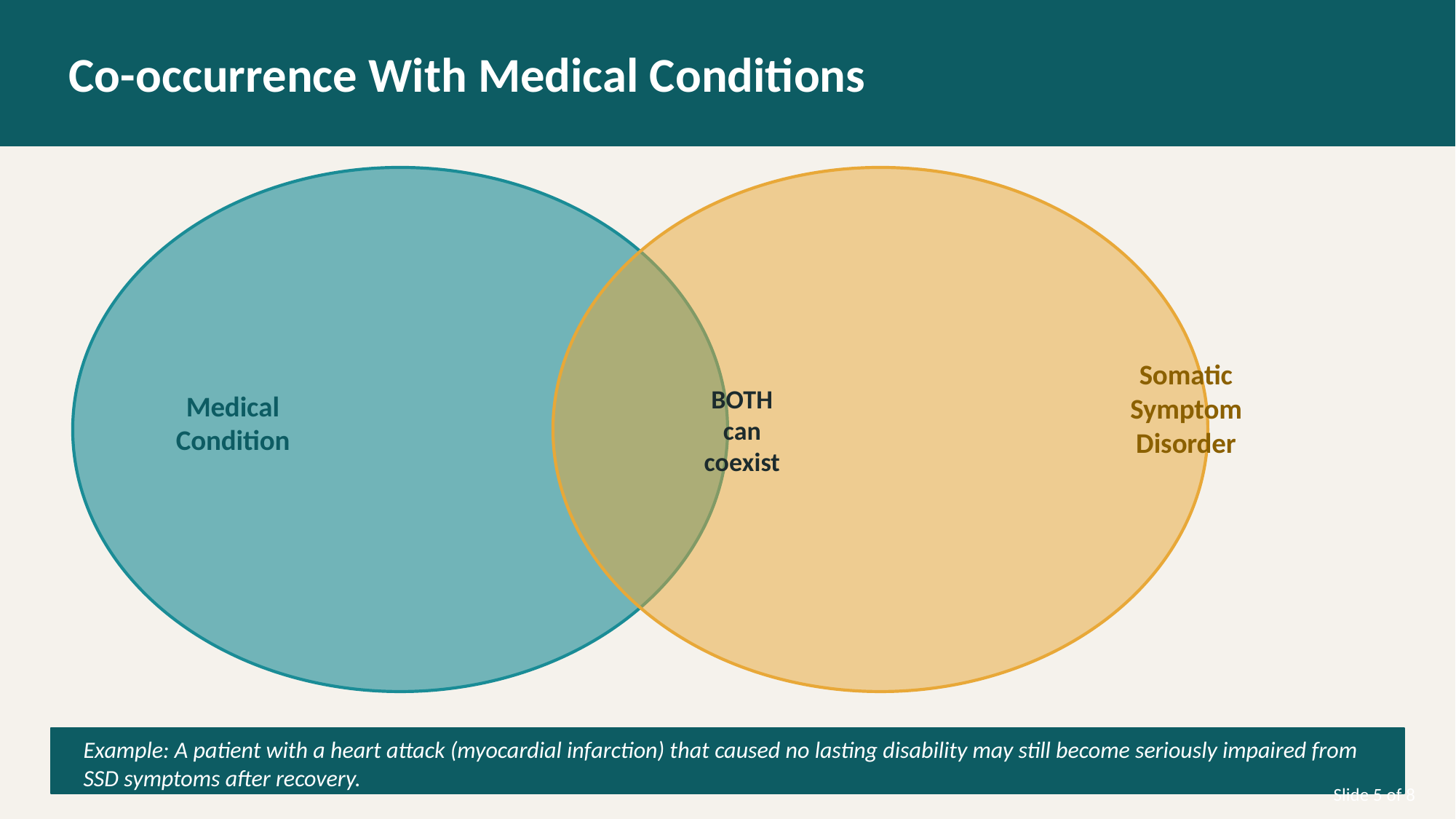

Co-occurrence With Medical Conditions

Somatic
Symptom
Disorder
Medical
Condition
BOTH
can
coexist

Example: A patient with a heart attack (myocardial infarction) that caused no lasting disability may still become seriously impaired from SSD symptoms after recovery.
Slide 5 of 8